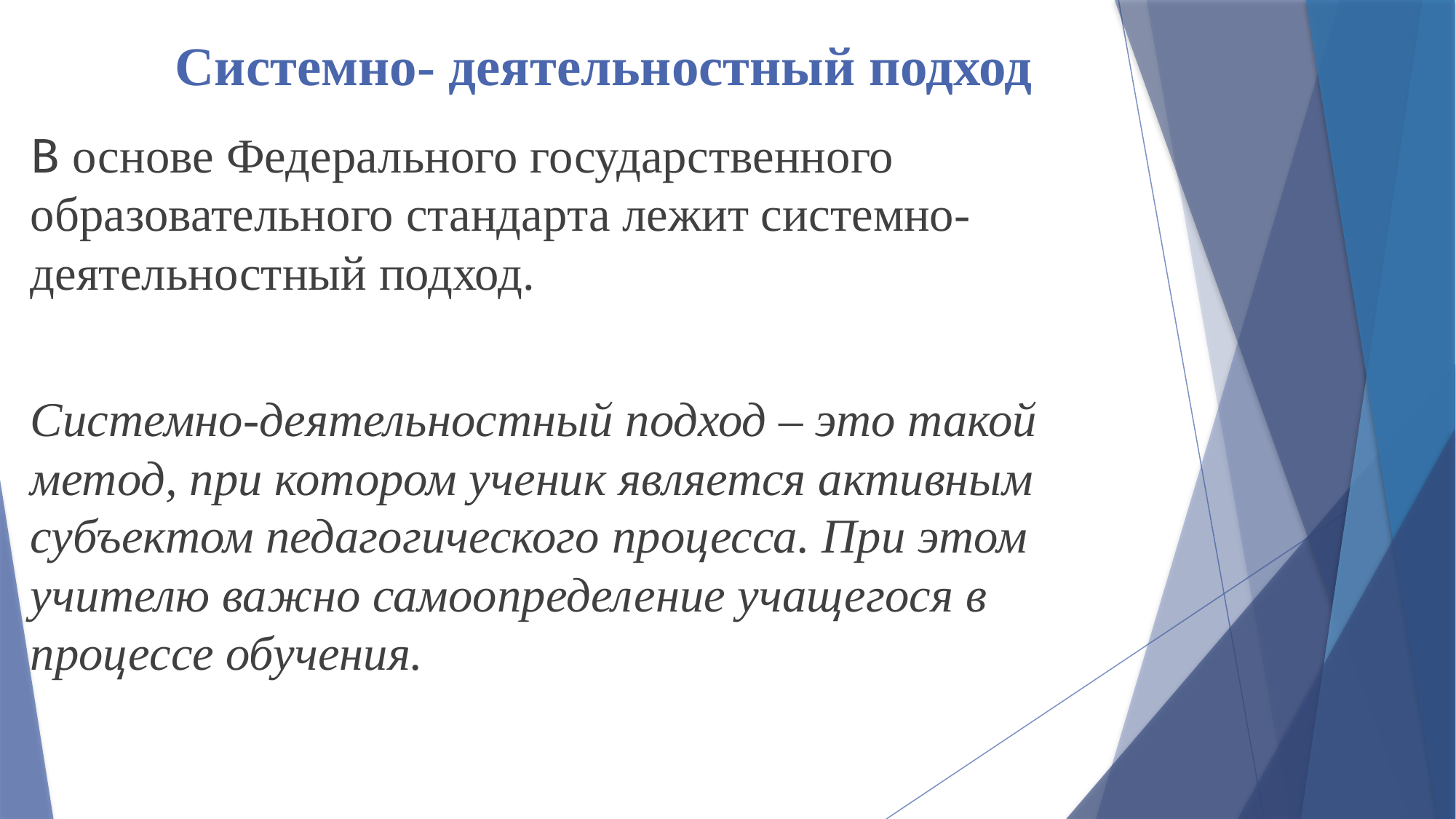

# Системно- деятельностный подход
В основе Федерального государственного образовательного стандарта лежит системно-деятельностный подход.

Системно-деятельностный подход – это такой метод, при котором ученик является активным субъектом педагогического процесса. При этом учителю важно самоопределение учащегося в процессе обучения.